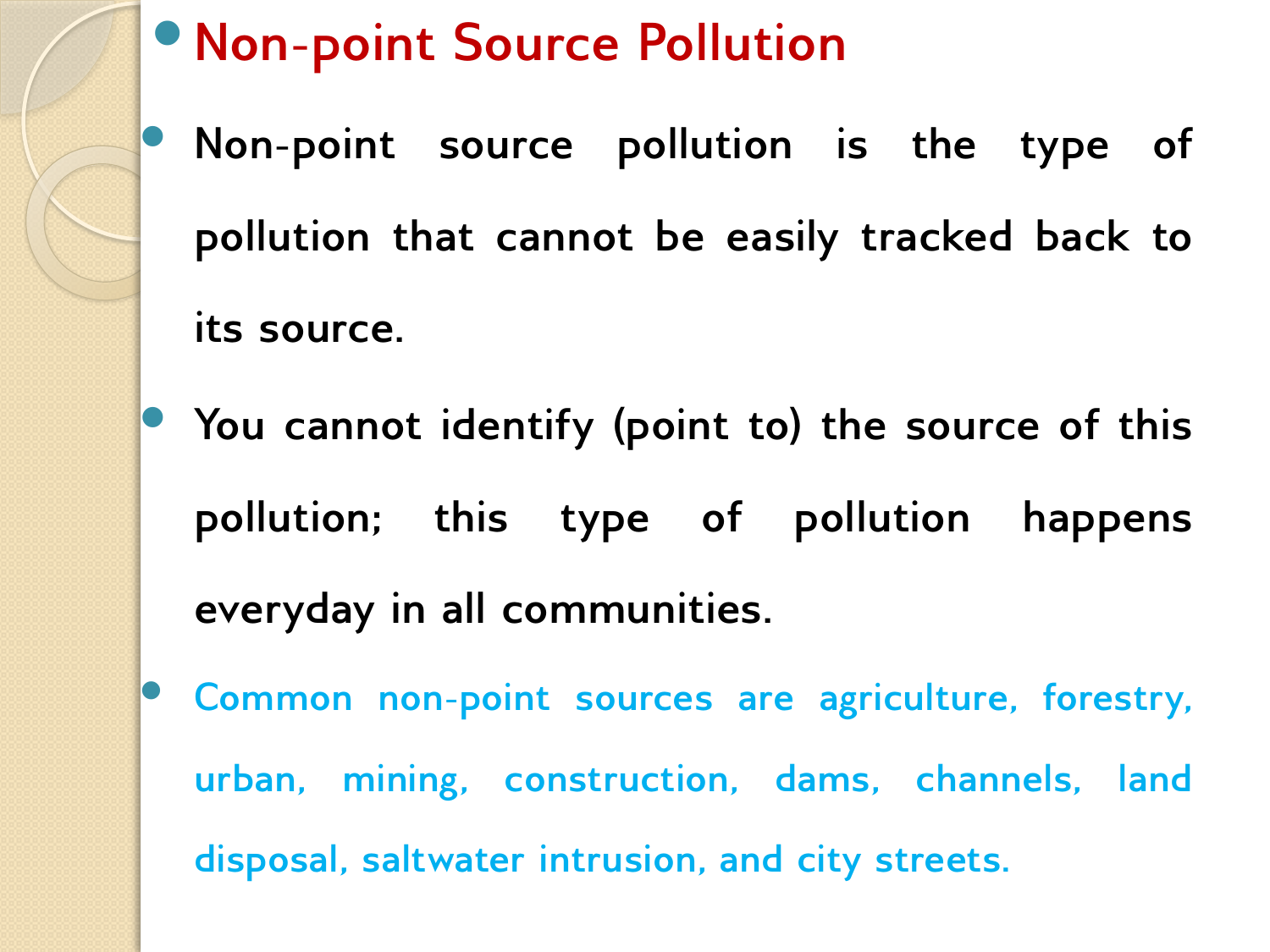

Non-point Source Pollution
Non-point source pollution is the type of pollution that cannot be easily tracked back to its source.
You cannot identify (point to) the source of this pollution; this type of pollution happens everyday in all communities.
Common non-point sources are agriculture, forestry, urban, mining, construction, dams, channels, land disposal, saltwater intrusion, and city streets.